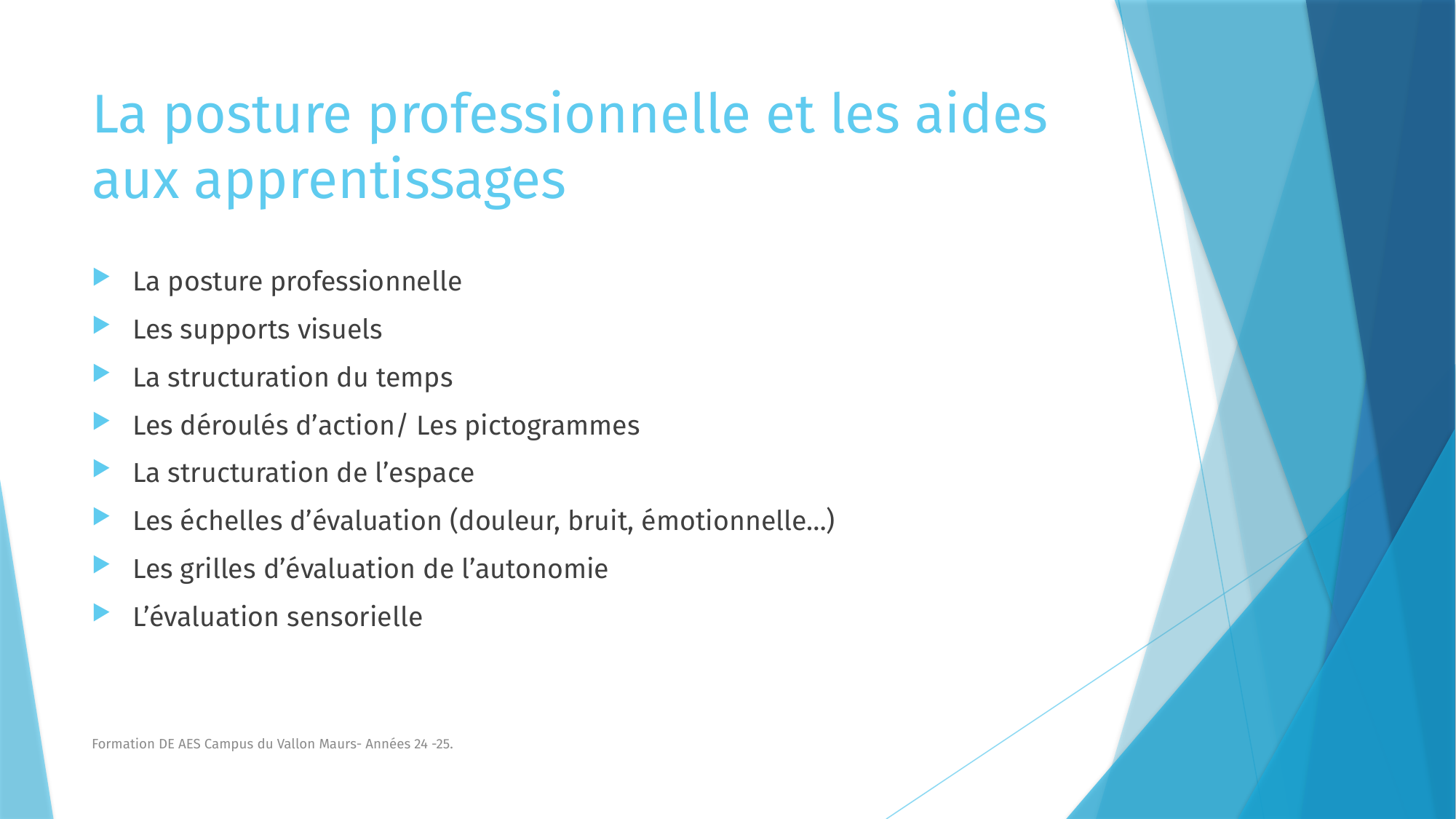

# La posture professionnelle et les aides aux apprentissages
La posture professionnelle
Les supports visuels
La structuration du temps
Les déroulés d’action/ Les pictogrammes
La structuration de l’espace
Les échelles d’évaluation (douleur, bruit, émotionnelle…)
Les grilles d’évaluation de l’autonomie
L’évaluation sensorielle

Formation DE AES Campus du Vallon Maurs- Années 24 -25.